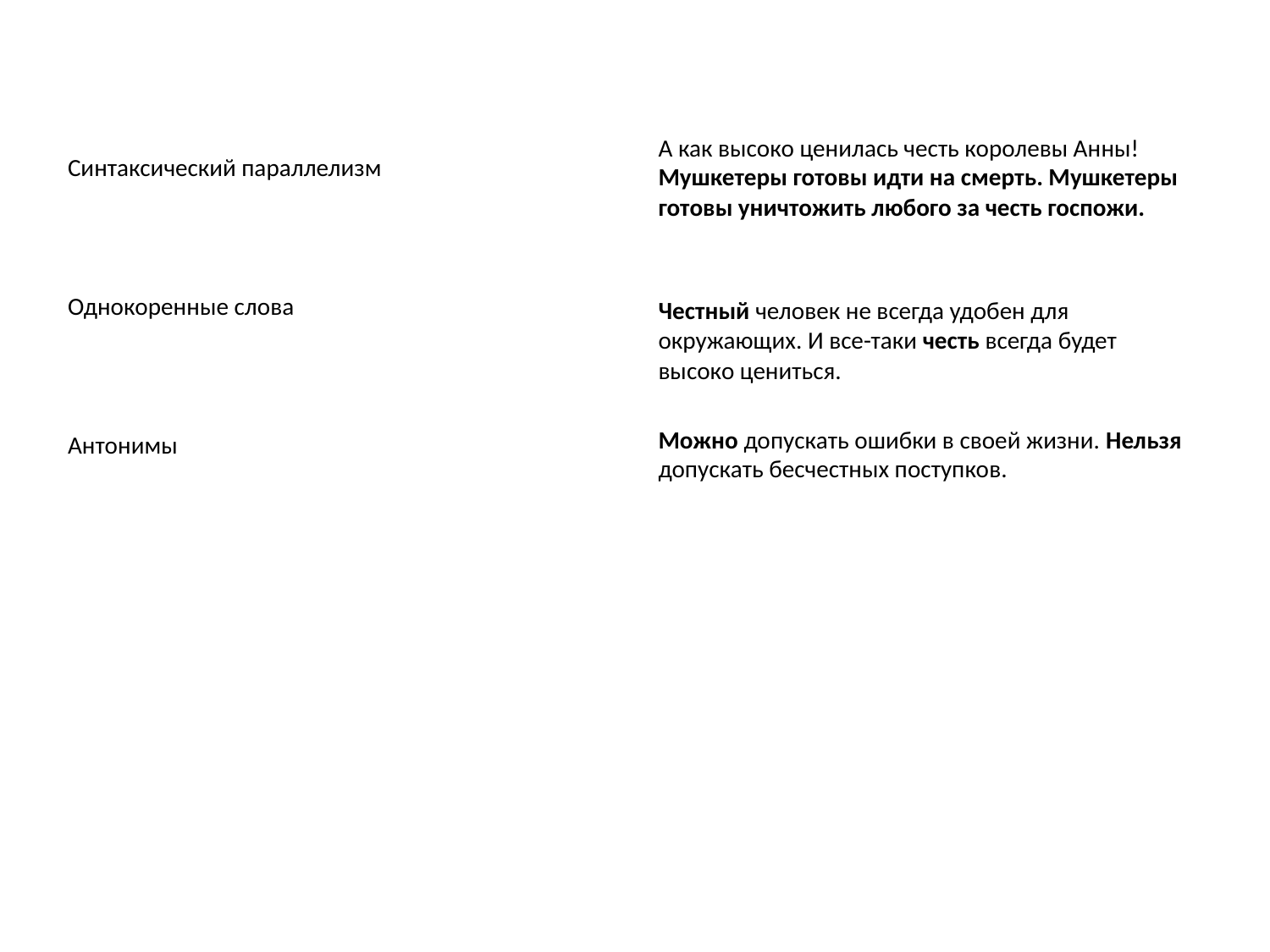

#

А как высоко ценилась честь королевы Анны! Мушкетеры готовы идти на смерть. Мушкетеры готовы уничтожить любого за честь госпожи.

Честный человек не всегда удобен для окружающих. И все-таки честь всегда будет высоко цениться.

Можно допускать ошибки в своей жизни. Нельзя допускать бесчестных поступков.

Синтаксический параллелизм

Однокоренные слова

Антонимы